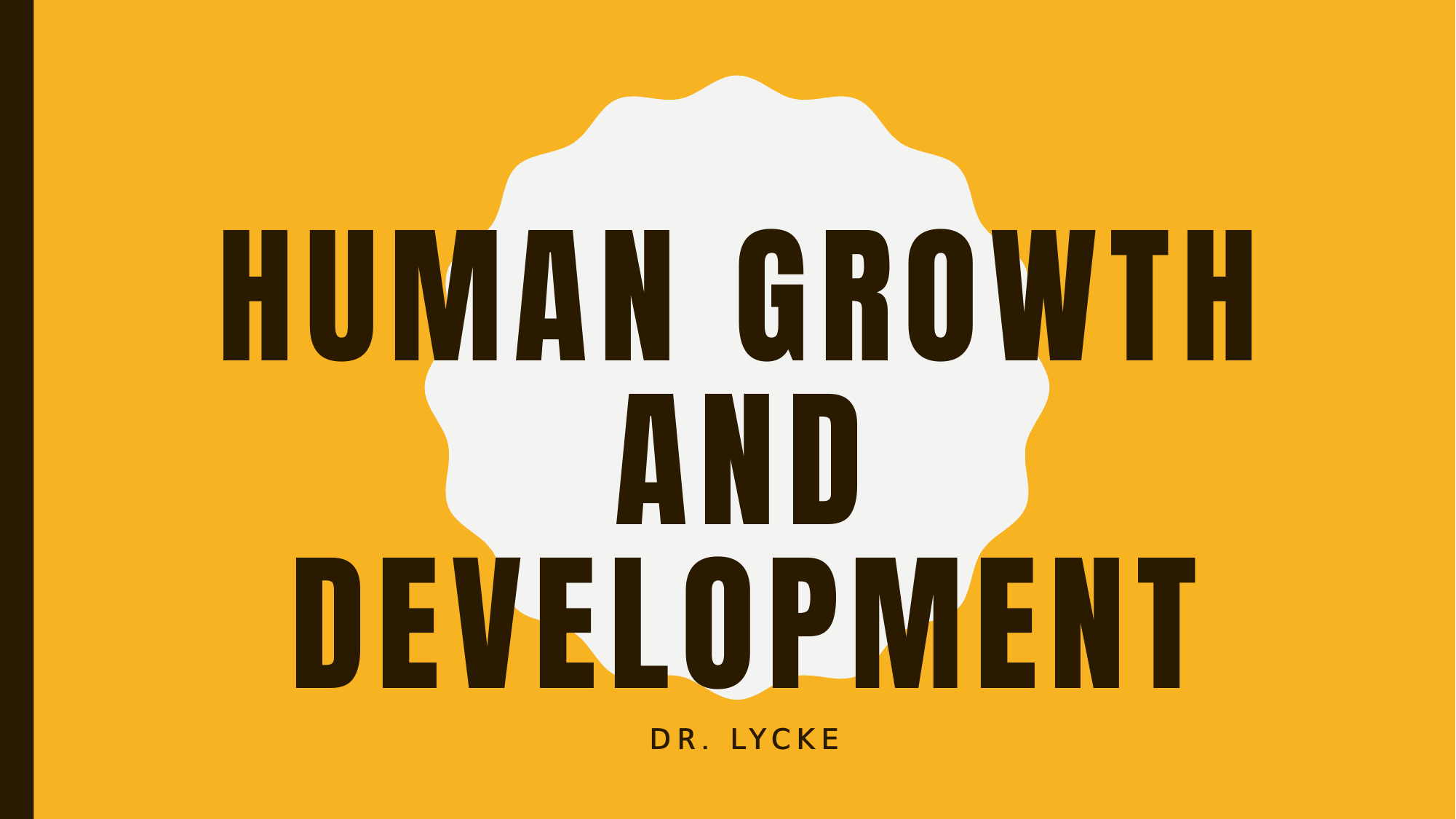

# human Growth and Development
Dr. Lycke